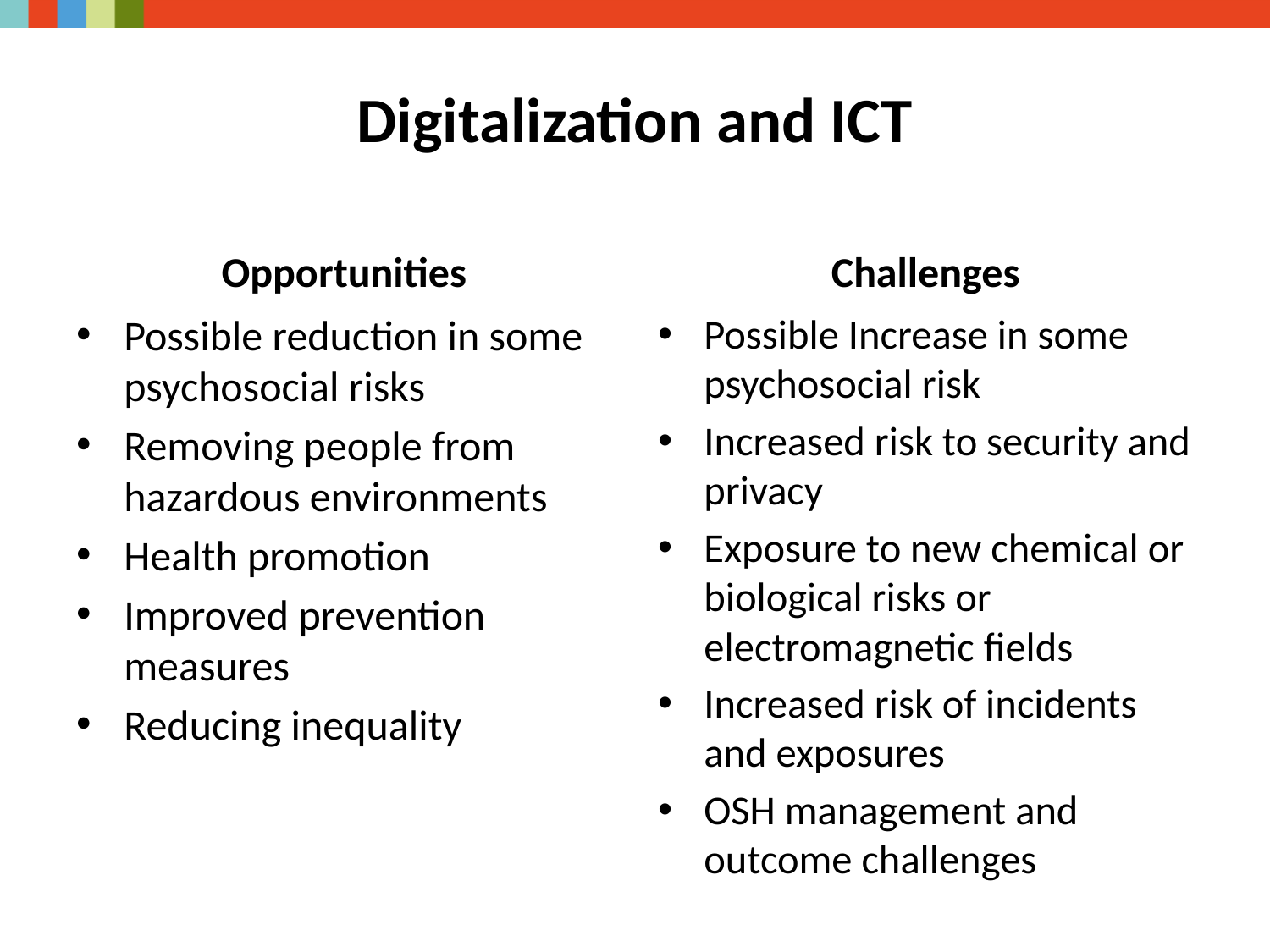

# Digitalization and ICT
Opportunities
Challenges
Possible reduction in some psychosocial risks
Removing people from hazardous environments
Health promotion
Improved prevention measures
Reducing inequality
Possible Increase in some psychosocial risk
Increased risk to security and privacy
Exposure to new chemical or biological risks or electromagnetic fields
Increased risk of incidents and exposures
OSH management and outcome challenges